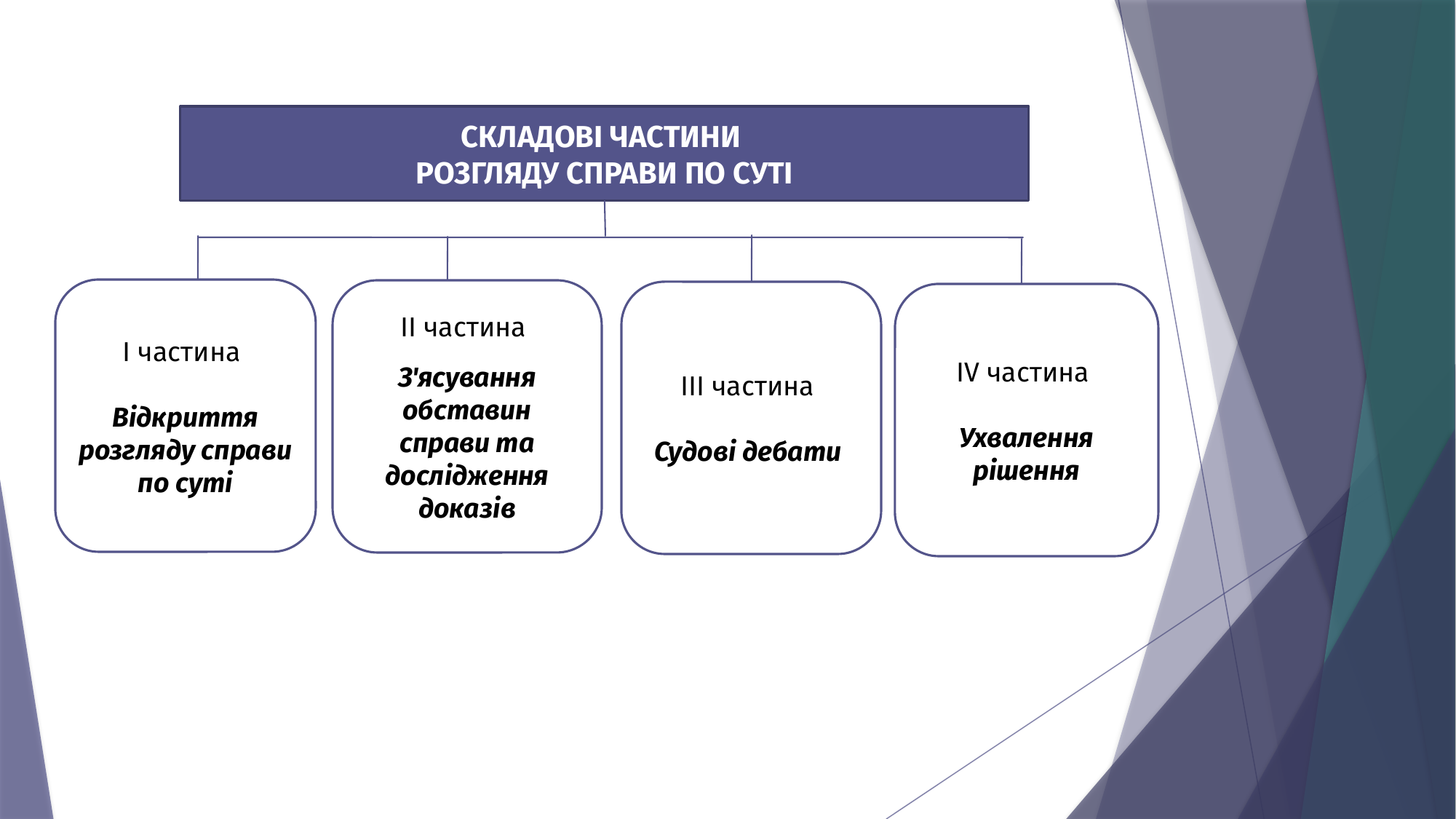

СКЛАДОВІ ЧАСТИНИ
РОЗГЛЯДУ СПРАВИ ПО СУТІ
І частина

Відкриття розгляду справи по суті
ІІ частина

З'ясування обставин справи та дослідження доказів
ІІІ частина

Судові дебати
ІV частина

Ухвалення рішення